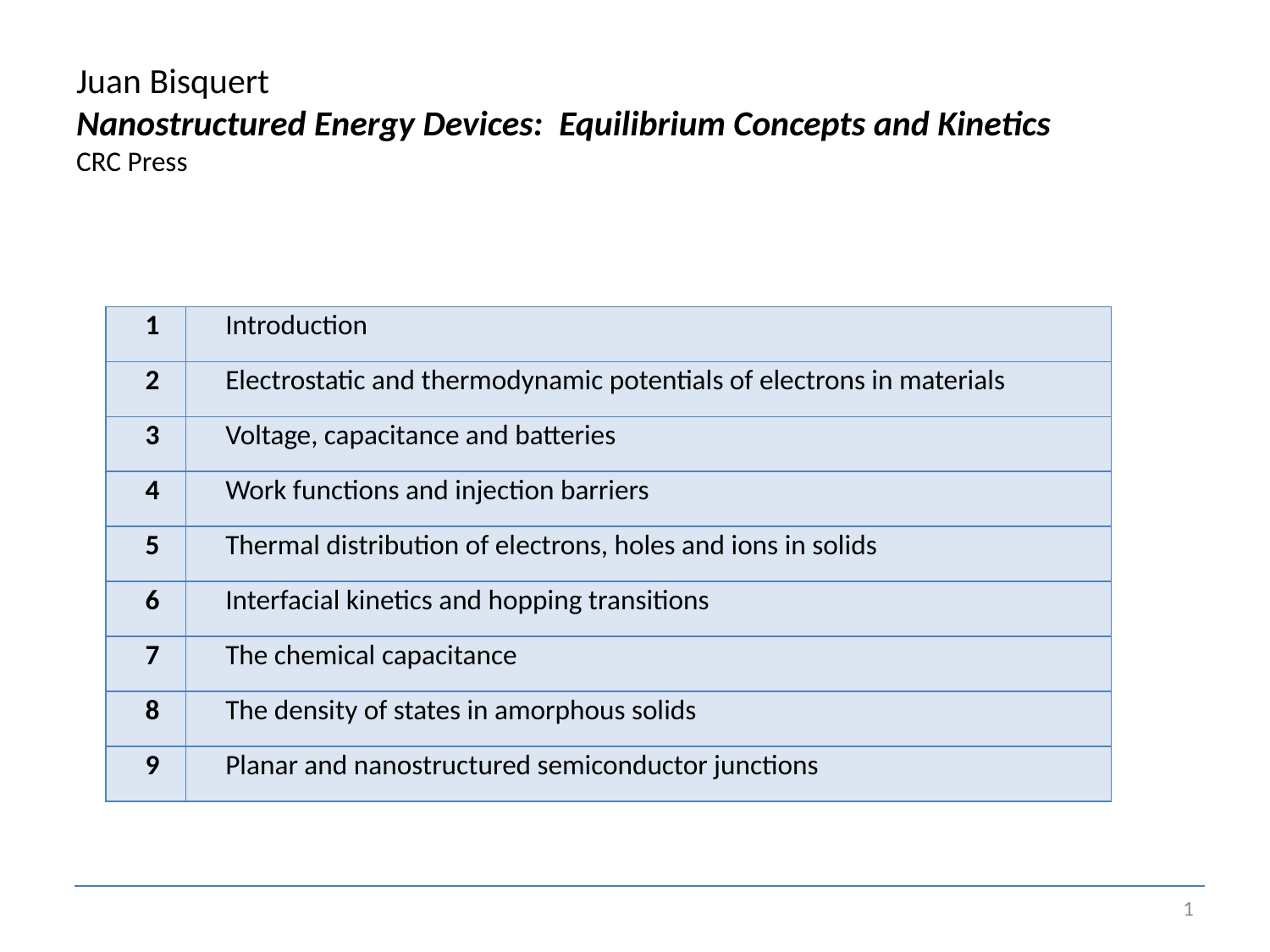

# Juan Bisquert Nanostructured Energy Devices:  Equilibrium Concepts and Kinetics CRC Press
| 1 | Introduction |
| --- | --- |
| 2 | Electrostatic and thermodynamic potentials of electrons in materials |
| 3 | Voltage, capacitance and batteries |
| 4 | Work functions and injection barriers |
| 5 | Thermal distribution of electrons, holes and ions in solids |
| 6 | Interfacial kinetics and hopping transitions |
| 7 | The chemical capacitance |
| 8 | The density of states in amorphous solids |
| 9 | Planar and nanostructured semiconductor junctions |
1